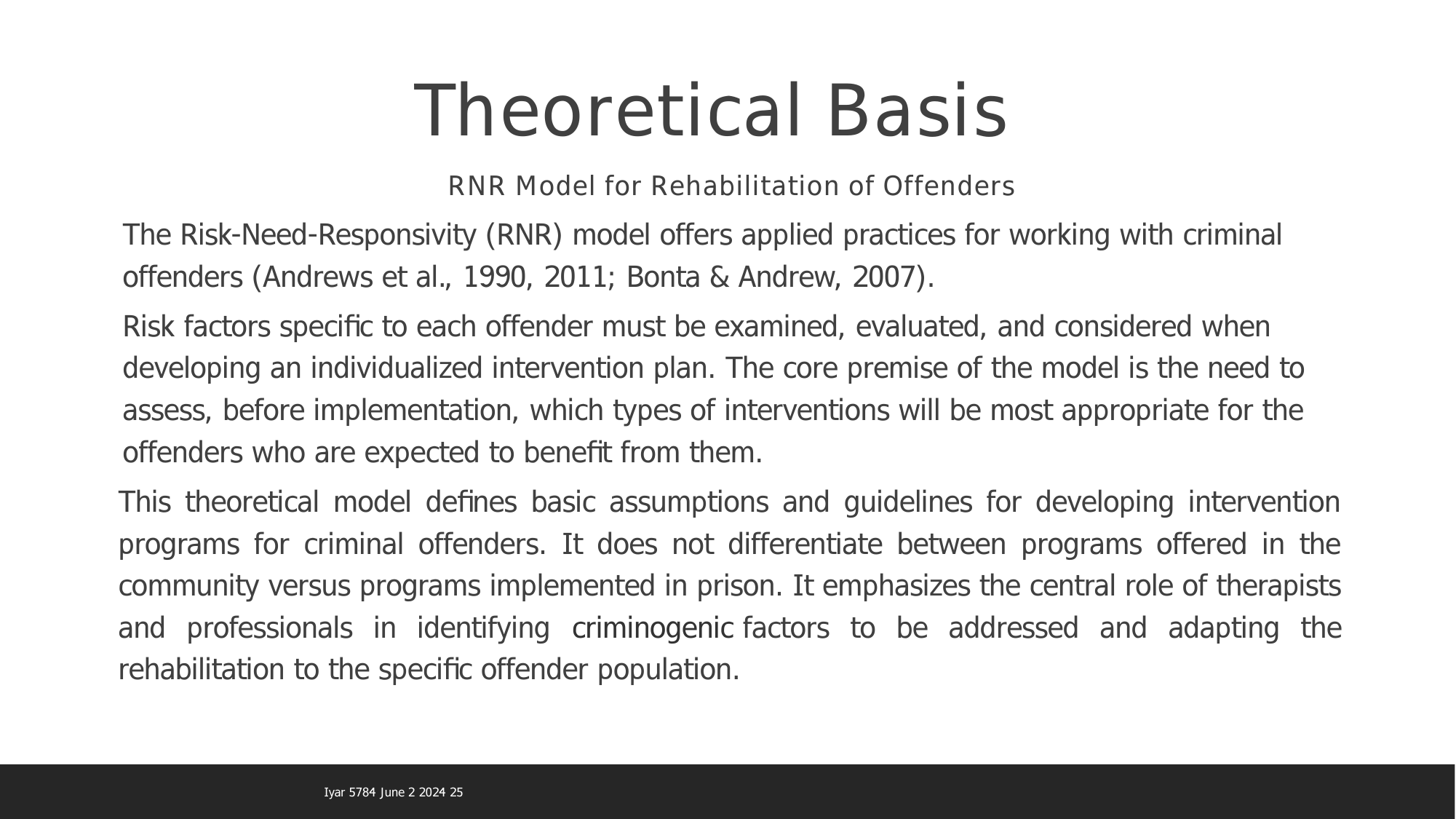

# Theoretical Basis
RNR Model for Rehabilitation of Offenders
The Risk-Need-Responsivity (RNR) model offers applied practices for working with criminal offenders (Andrews et al., 1990, 2011; Bonta & Andrew, 2007).
Risk factors specific to each offender must be examined, evaluated, and considered when developing an individualized intervention plan. The core premise of the model is the need to assess, before implementation, which types of interventions will be most appropriate for the offenders who are expected to benefit from them.
This theoretical model defines basic assumptions and guidelines for developing intervention programs for criminal offenders. It does not differentiate between programs offered in the community versus programs implemented in prison. It emphasizes the central role of therapists and professionals in identifying criminogenic factors to be addressed and adapting the rehabilitation to the specific offender population.
25 Iyar 5784 June 2 2024